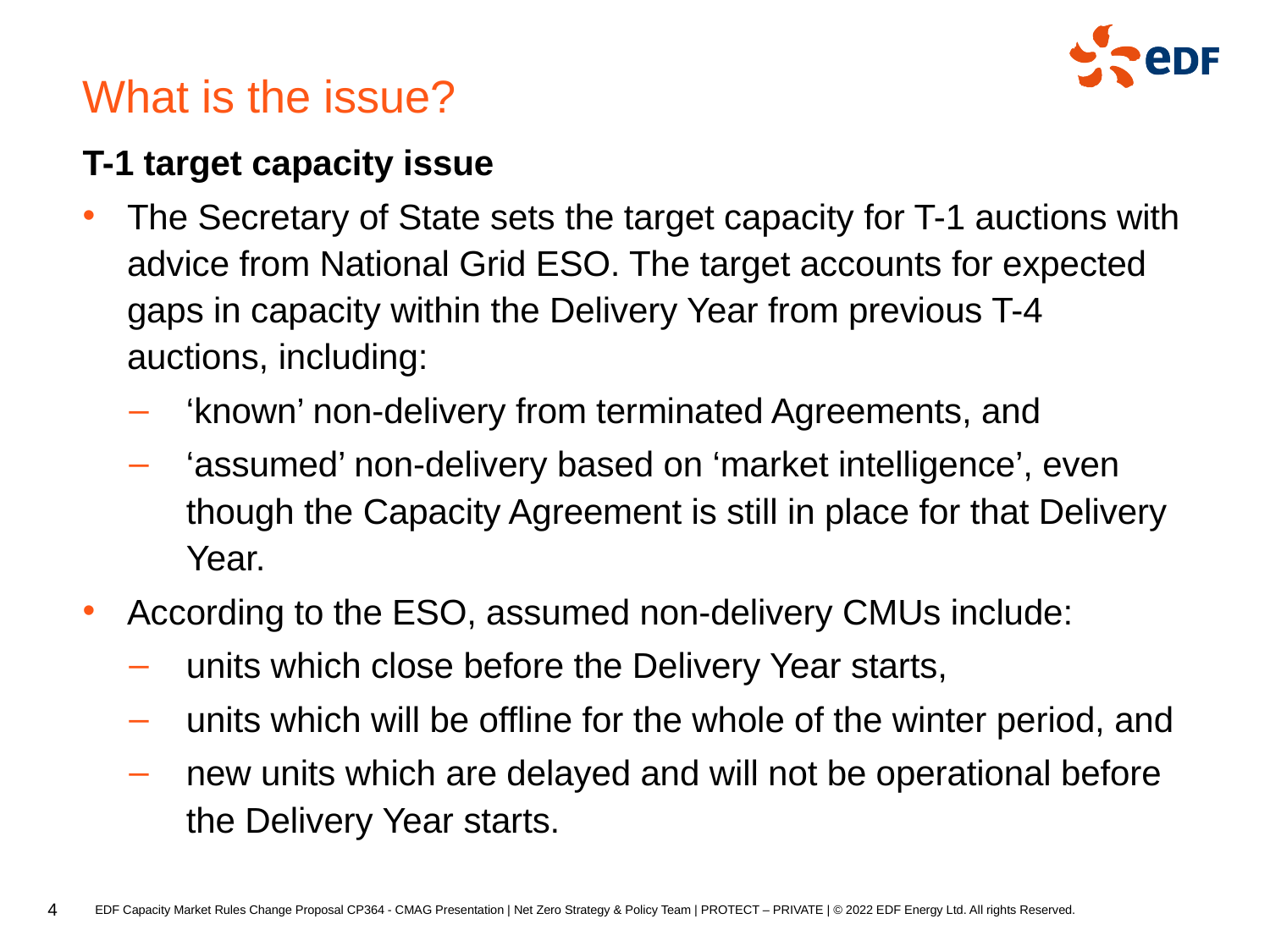

What is the issue?
T-1 target capacity issue
The Secretary of State sets the target capacity for T-1 auctions with advice from National Grid ESO. The target accounts for expected gaps in capacity within the Delivery Year from previous T-4 auctions, including:
‘known’ non-delivery from terminated Agreements, and
‘assumed’ non-delivery based on ‘market intelligence’, even though the Capacity Agreement is still in place for that Delivery Year.
According to the ESO, assumed non-delivery CMUs include:
units which close before the Delivery Year starts,
units which will be offline for the whole of the winter period, and
new units which are delayed and will not be operational before the Delivery Year starts.

4
EDF Capacity Market Rules Change Proposal CP364 - CMAG Presentation | Net Zero Strategy & Policy Team | PROTECT – PRIVATE | © 2022 EDF Energy Ltd. All rights Reserved.